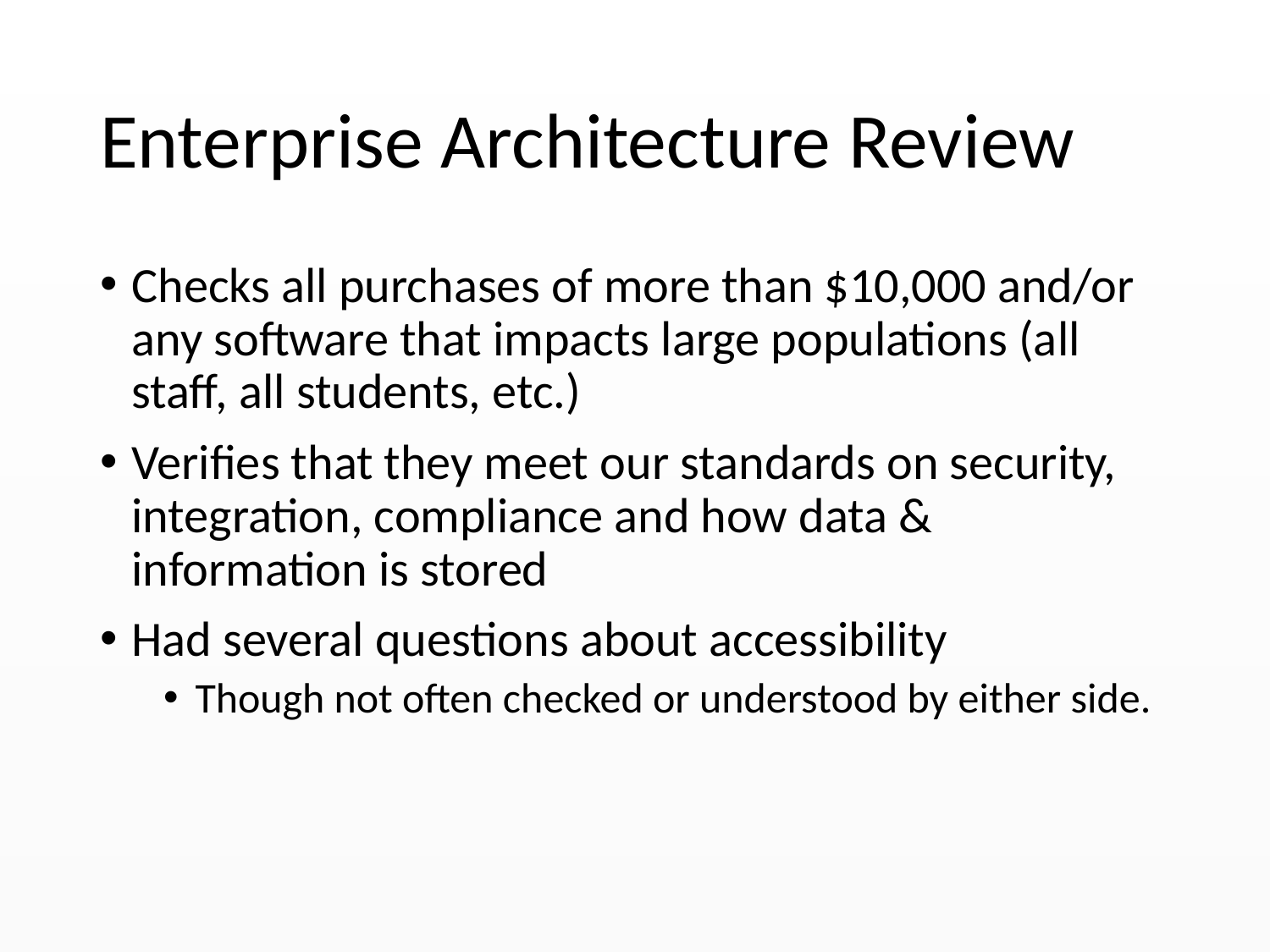

# Enterprise Architecture Review
Checks all purchases of more than $10,000 and/or any software that impacts large populations (all staff, all students, etc.)
Verifies that they meet our standards on security, integration, compliance and how data & information is stored
Had several questions about accessibility
Though not often checked or understood by either side.